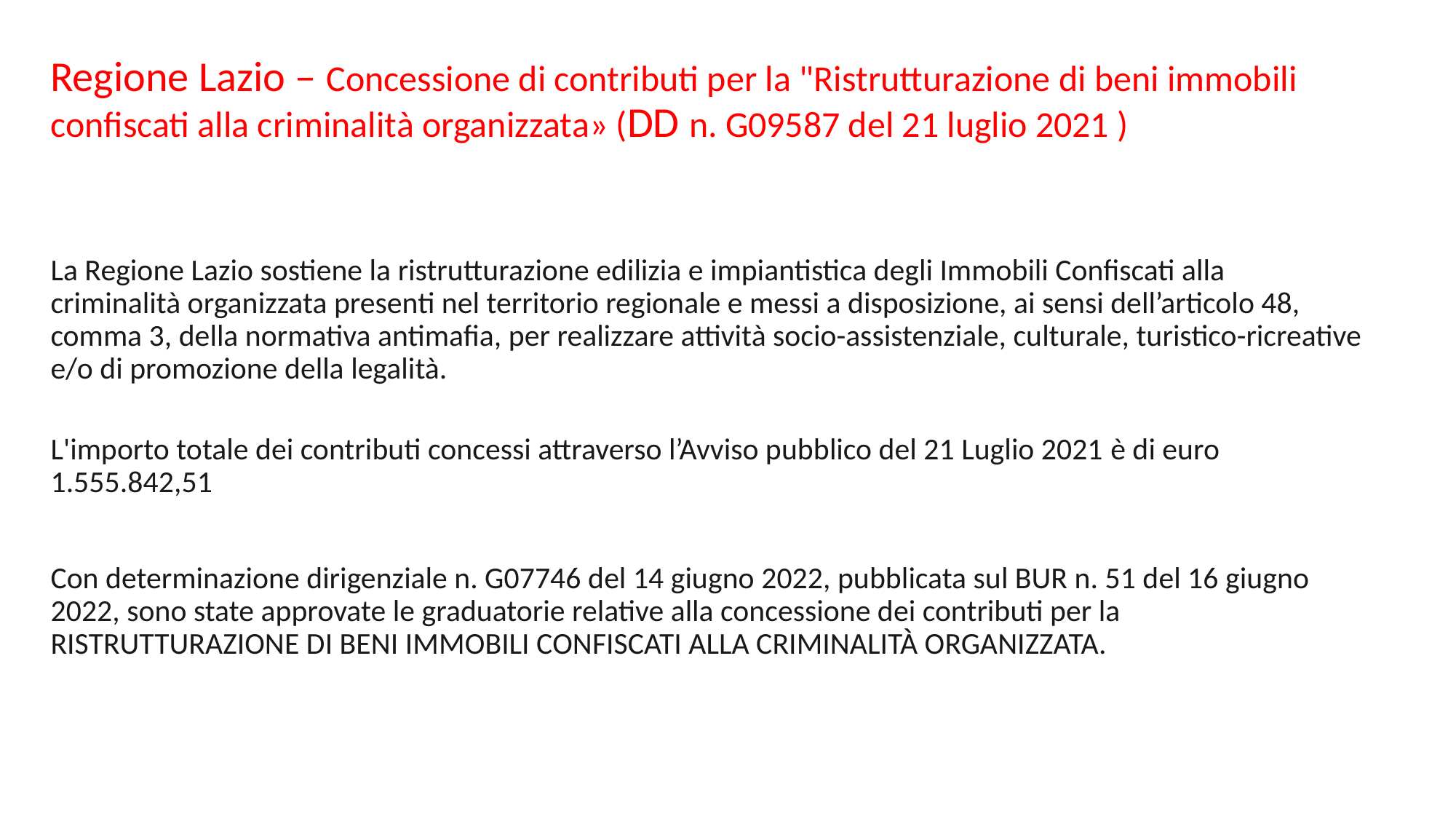

# Regione Lazio – Concessione di contributi per la "Ristrutturazione di beni immobili confiscati alla criminalità organizzata» (DD n. G09587 del 21 luglio 2021 )

La Regione Lazio sostiene la ristrutturazione edilizia e impiantistica degli Immobili Confiscati alla criminalità organizzata presenti nel territorio regionale e messi a disposizione, ai sensi dell’articolo 48, comma 3, della normativa antimafia, per realizzare attività socio-assistenziale, culturale, turistico-ricreative e/o di promozione della legalità.
L'importo totale dei contributi concessi attraverso l’Avviso pubblico del 21 Luglio 2021 è di euro 1.555.842,51

Con determinazione dirigenziale n. G07746 del 14 giugno 2022, pubblicata sul BUR n. 51 del 16 giugno 2022, sono state approvate le graduatorie relative alla concessione dei contributi per la RISTRUTTURAZIONE DI BENI IMMOBILI CONFISCATI ALLA CRIMINALITÀ ORGANIZZATA.